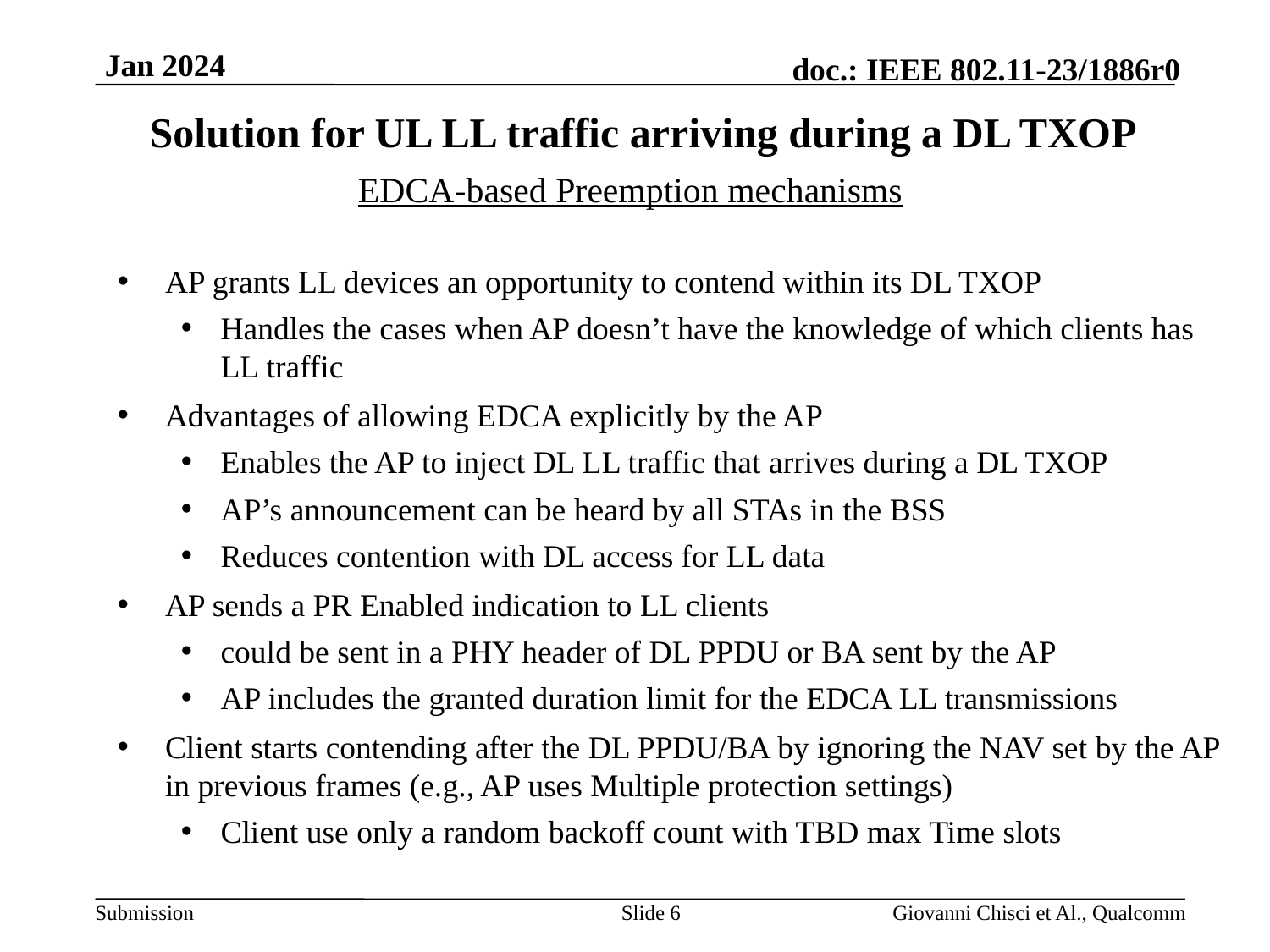

# Solution for UL LL traffic arriving during a DL TXOP
EDCA-based Preemption mechanisms
AP grants LL devices an opportunity to contend within its DL TXOP
Handles the cases when AP doesn’t have the knowledge of which clients has LL traffic
Advantages of allowing EDCA explicitly by the AP
Enables the AP to inject DL LL traffic that arrives during a DL TXOP
AP’s announcement can be heard by all STAs in the BSS
Reduces contention with DL access for LL data
AP sends a PR Enabled indication to LL clients
could be sent in a PHY header of DL PPDU or BA sent by the AP
AP includes the granted duration limit for the EDCA LL transmissions
Client starts contending after the DL PPDU/BA by ignoring the NAV set by the AP in previous frames (e.g., AP uses Multiple protection settings)
Client use only a random backoff count with TBD max Time slots

Slide 6
Giovanni Chisci et Al., Qualcomm